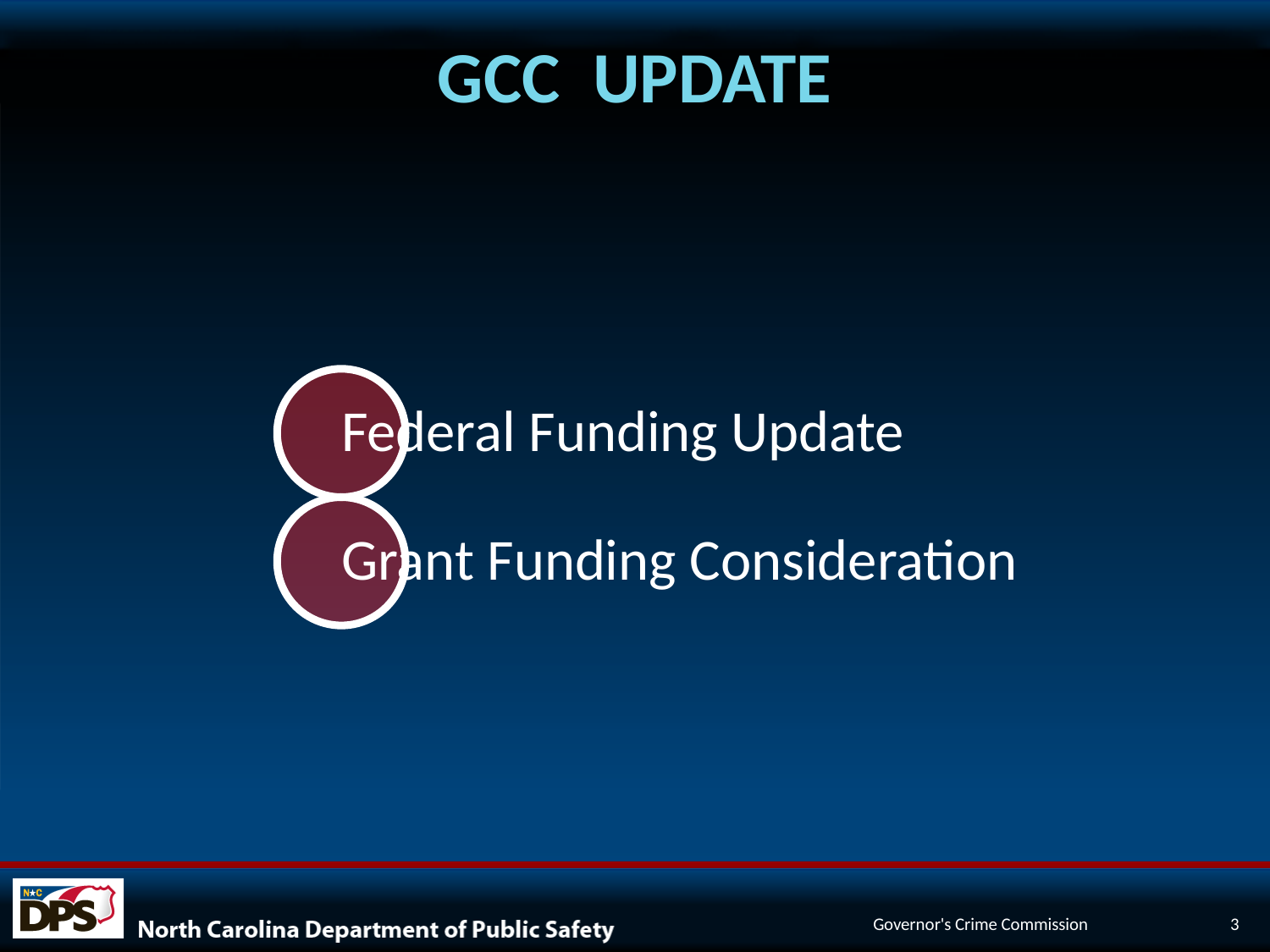

# GCC  UPDATE
Federal Funding Update
Grant Funding Consideration
Governor's Crime Commission
3